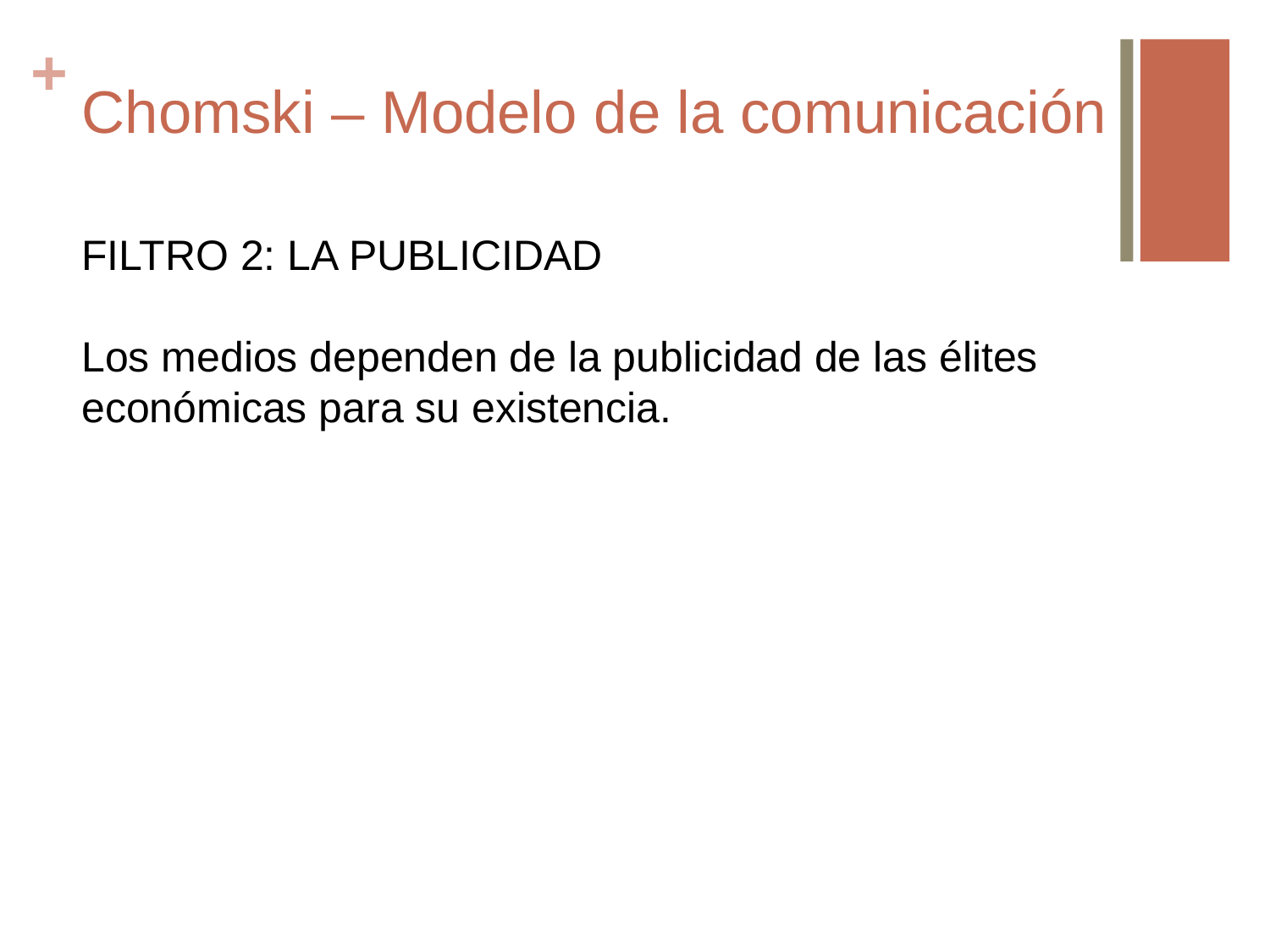

# Chomski – Modelo de la comunicación
FILTRO 2: LA PUBLICIDAD

Los medios dependen de la publicidad de las élites económicas para su existencia.